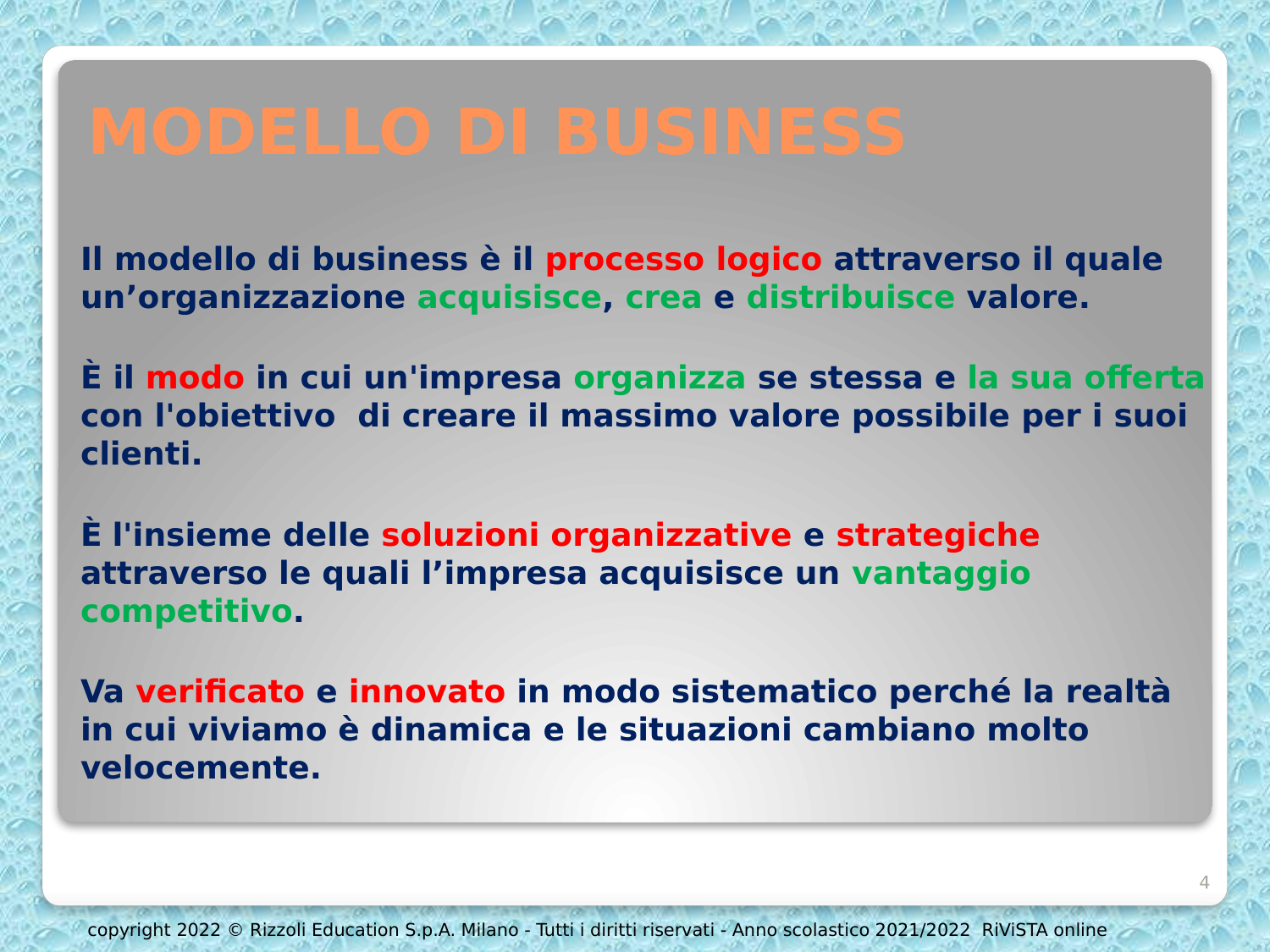

# MODELLO DI BUSINESS
Il modello di business è il processo logico attraverso il quale un’organizzazione acquisisce, crea e distribuisce valore.

È il modo in cui un'impresa organizza se stessa e la sua offerta con l'obiettivo  di creare il massimo valore possibile per i suoi clienti.

È l'insieme delle soluzioni organizzative e strategiche attraverso le quali l’impresa acquisisce un vantaggio competitivo.

Va verificato e innovato in modo sistematico perché la realtà in cui viviamo è dinamica e le situazioni cambiano molto velocemente.

4
copyright 2022 © Rizzoli Education S.p.A. Milano - Tutti i diritti riservati - Anno scolastico 2021/2022  RiViSTA online